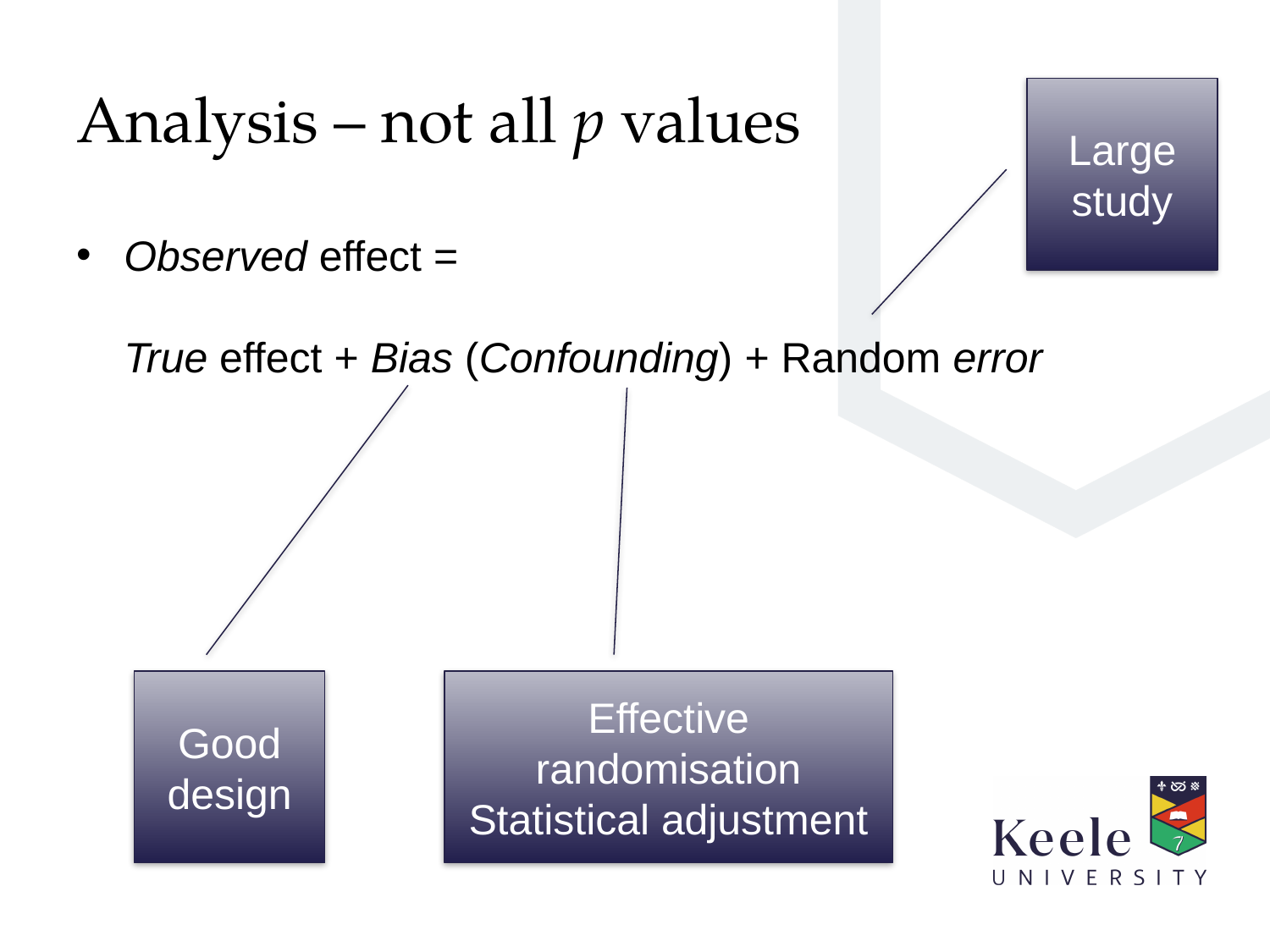

# Analysis – not all p values
Large study
Observed effect =
True effect + Bias (Confounding) + Random error
Good design
Effective randomisation
Statistical adjustment